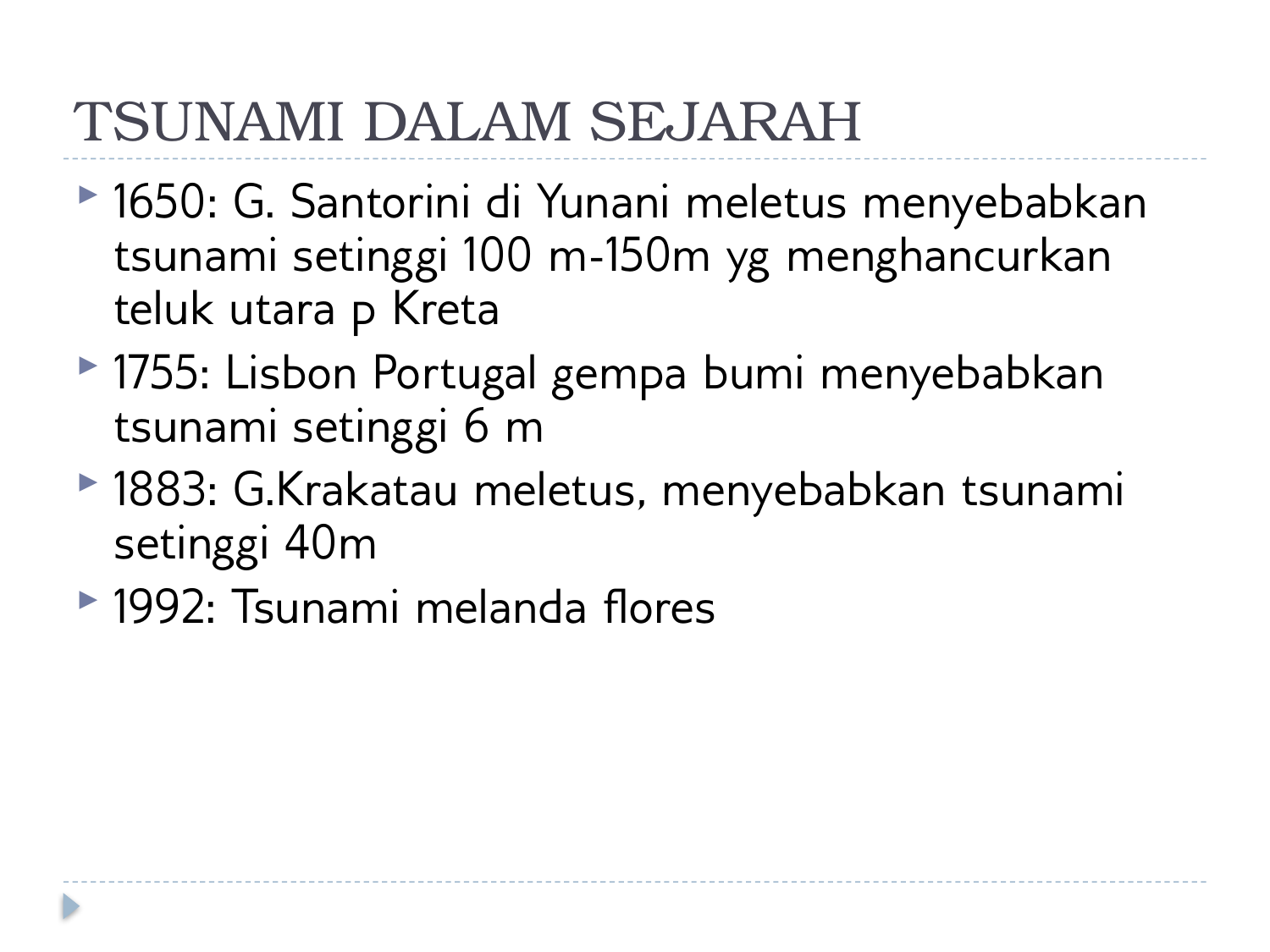

# TSUNAMI DALAM SEJARAH
1650: G. Santorini di Yunani meletus menyebabkan tsunami setinggi 100 m-150m yg menghancurkan teluk utara p Kreta
1755: Lisbon Portugal gempa bumi menyebabkan tsunami setinggi 6 m
1883: G.Krakatau meletus, menyebabkan tsunami setinggi 40m
1992: Tsunami melanda flores